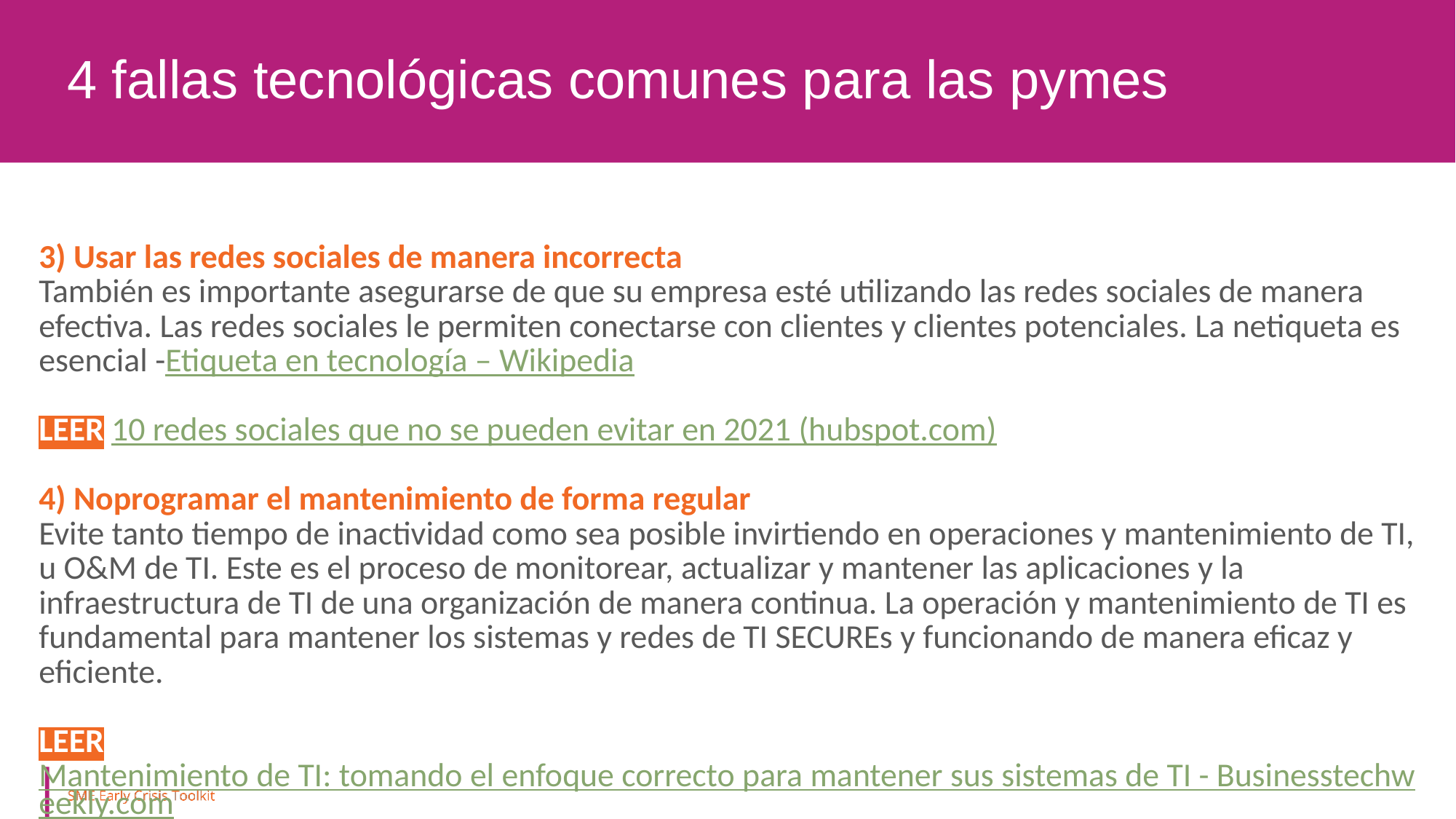

4 fallas tecnológicas comunes para las pymes

3) Usar las redes sociales de manera incorrecta
También es importante asegurarse de que su empresa esté utilizando las redes sociales de manera efectiva. Las redes sociales le permiten conectarse con clientes y clientes potenciales. La netiqueta es esencial -Etiqueta en tecnología – Wikipedia

LEER 10 redes sociales que no se pueden evitar en 2021 (hubspot.com)

4) Noprogramar el mantenimiento de forma regular
Evite tanto tiempo de inactividad como sea posible invirtiendo en operaciones y mantenimiento de TI, u O&M de TI. Este es el proceso de monitorear, actualizar y mantener las aplicaciones y la infraestructura de TI de una organización de manera continua. La operación y mantenimiento de TI es fundamental para mantener los sistemas y redes de TI SECUREs y funcionando de manera eficaz y eficiente.

LEERMantenimiento de TI: tomando el enfoque correcto para mantener sus sistemas de TI - Businesstechweekly.com